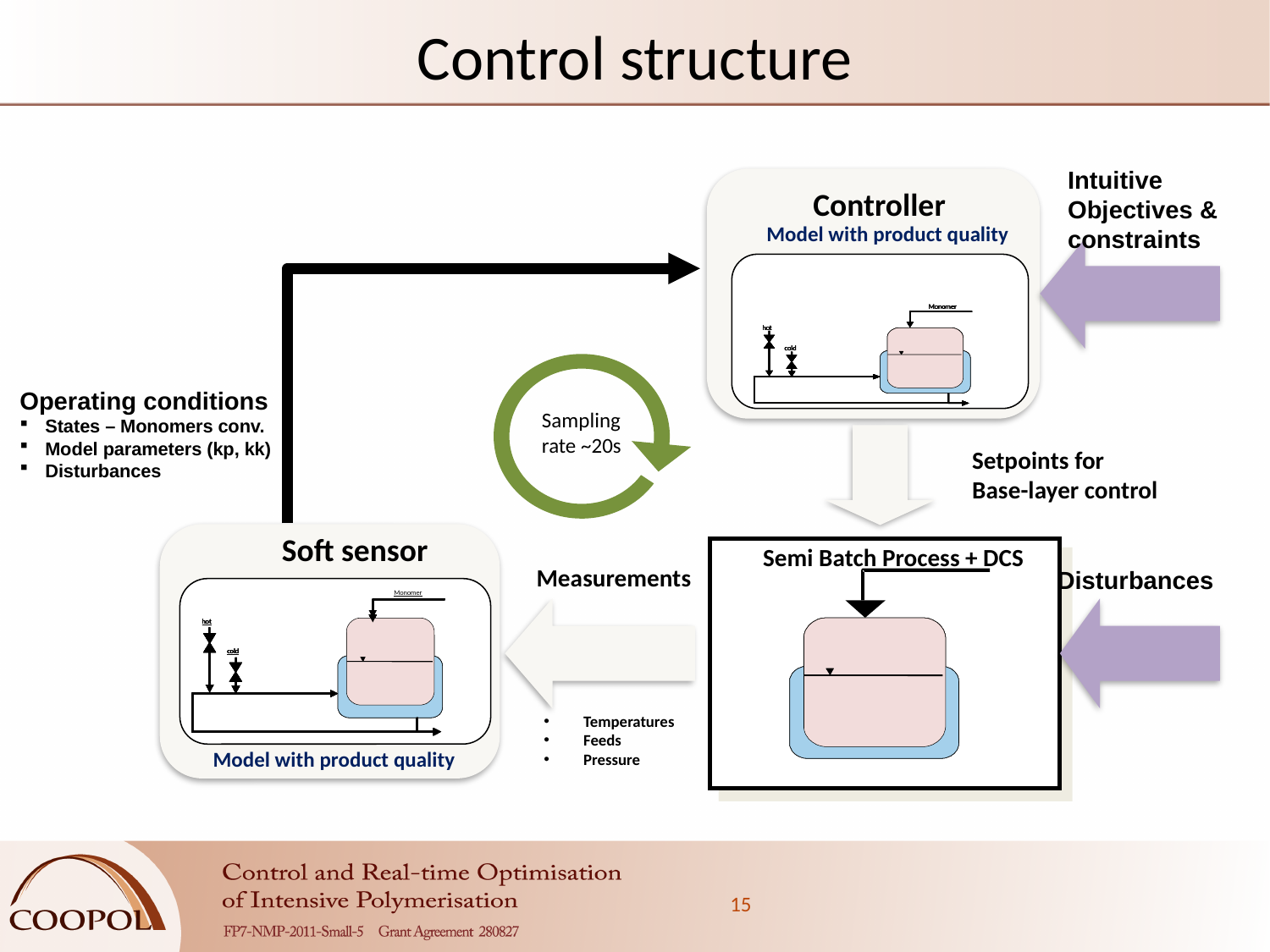

# Control structure
Intuitive
Objectives &
constraints

Controller
Model with product quality

Monomer
Monomer
Monomer
Monomer

hot
hot
hot
hot

cold
cold
cold
cold

Operating conditions
States – Monomers conv.
Model parameters (kp, kk)
Disturbances
Sampling
rate ~20s

Setpoints for
Base-layer control
Soft sensor

Semi Batch Process + DCS

Measurements

Disturbances

Monomer

hot
hot
hot
hot

cold
cold
cold
cold

Temperatures
Feeds
Pressure

Model with product quality
15